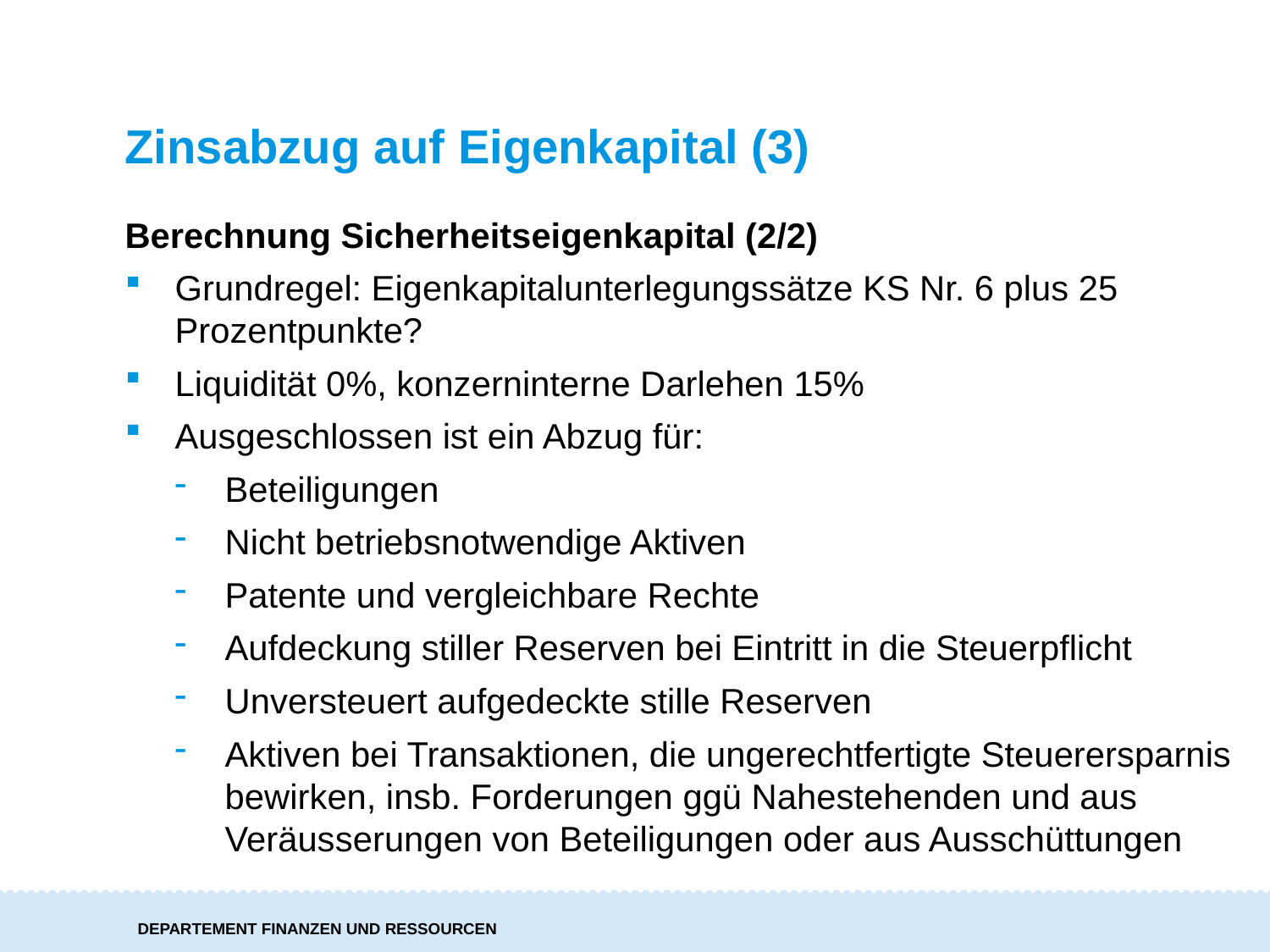

# Zinsabzug auf Eigenkapital (3)
Berechnung Sicherheitseigenkapital (2/2)
Grundregel: Eigenkapitalunterlegungssätze KS Nr. 6 plus 25 Prozentpunkte?
Liquidität 0%, konzerninterne Darlehen 15%
Ausgeschlossen ist ein Abzug für:
Beteiligungen
Nicht betriebsnotwendige Aktiven
Patente und vergleichbare Rechte
Aufdeckung stiller Reserven bei Eintritt in die Steuerpflicht
Unversteuert aufgedeckte stille Reserven
Aktiven bei Transaktionen, die ungerechtfertigte Steuerersparnis bewirken, insb. Forderungen ggü Nahestehenden und aus Veräusserungen von Beteiligungen oder aus Ausschüttungen